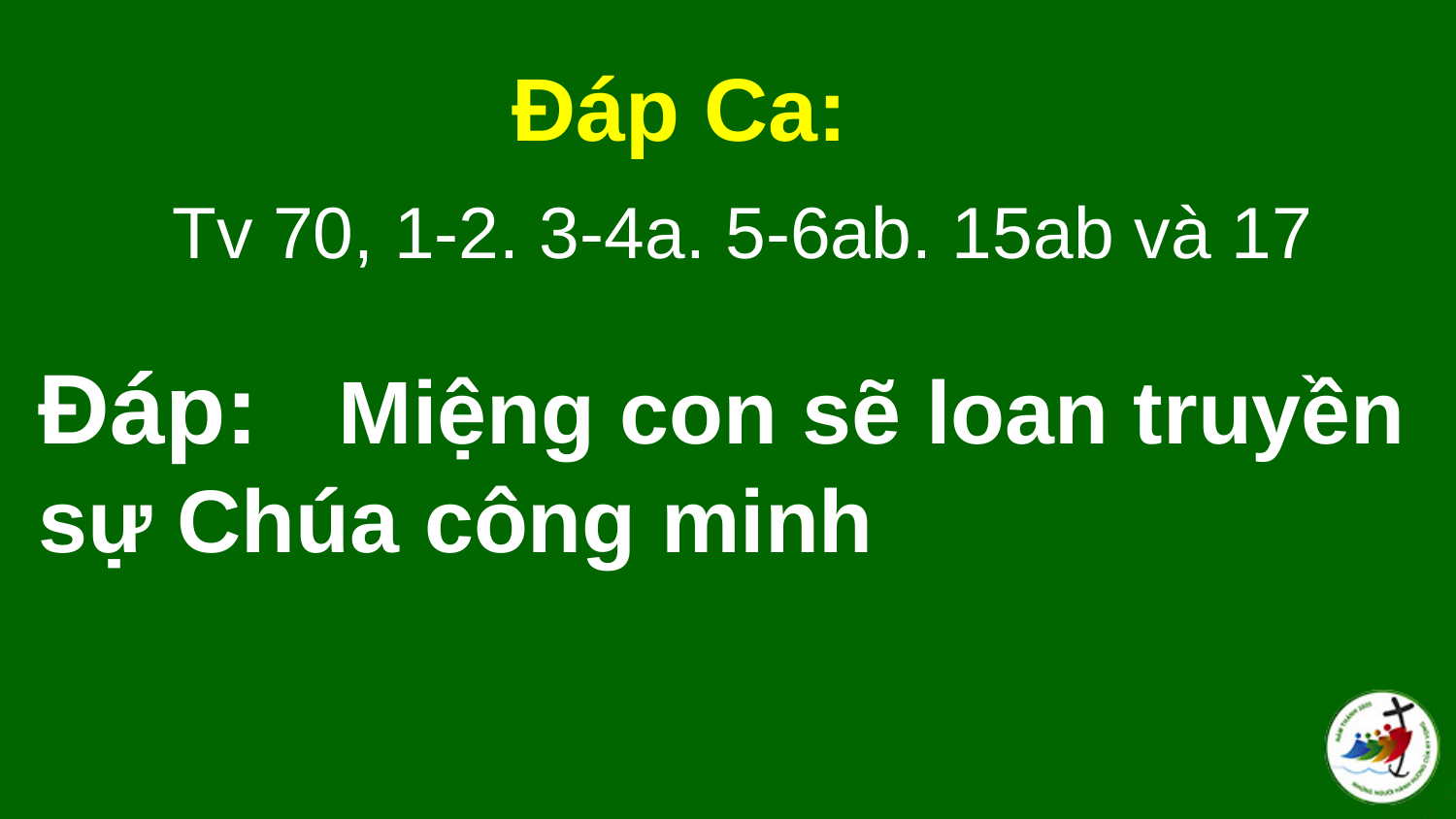

Đáp Ca:
Tv 70, 1-2. 3-4a. 5-6ab. 15ab và 17
# Ðáp:   Miệng con sẽ loan truyền sự Chúa công minh